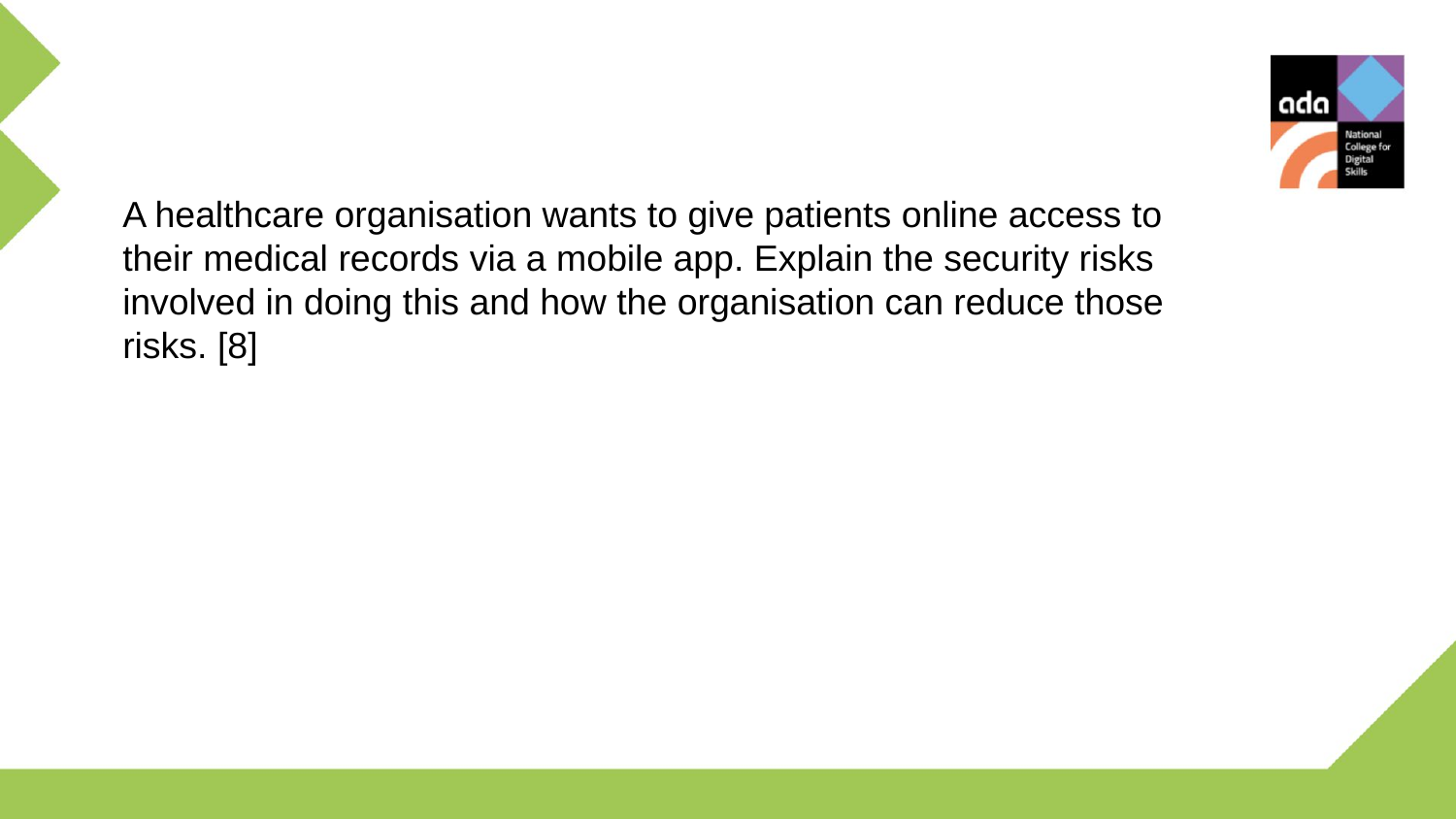

A healthcare organisation wants to give patients online access to their medical records via a mobile app. Explain the security risks involved in doing this and how the organisation can reduce those risks. [8]